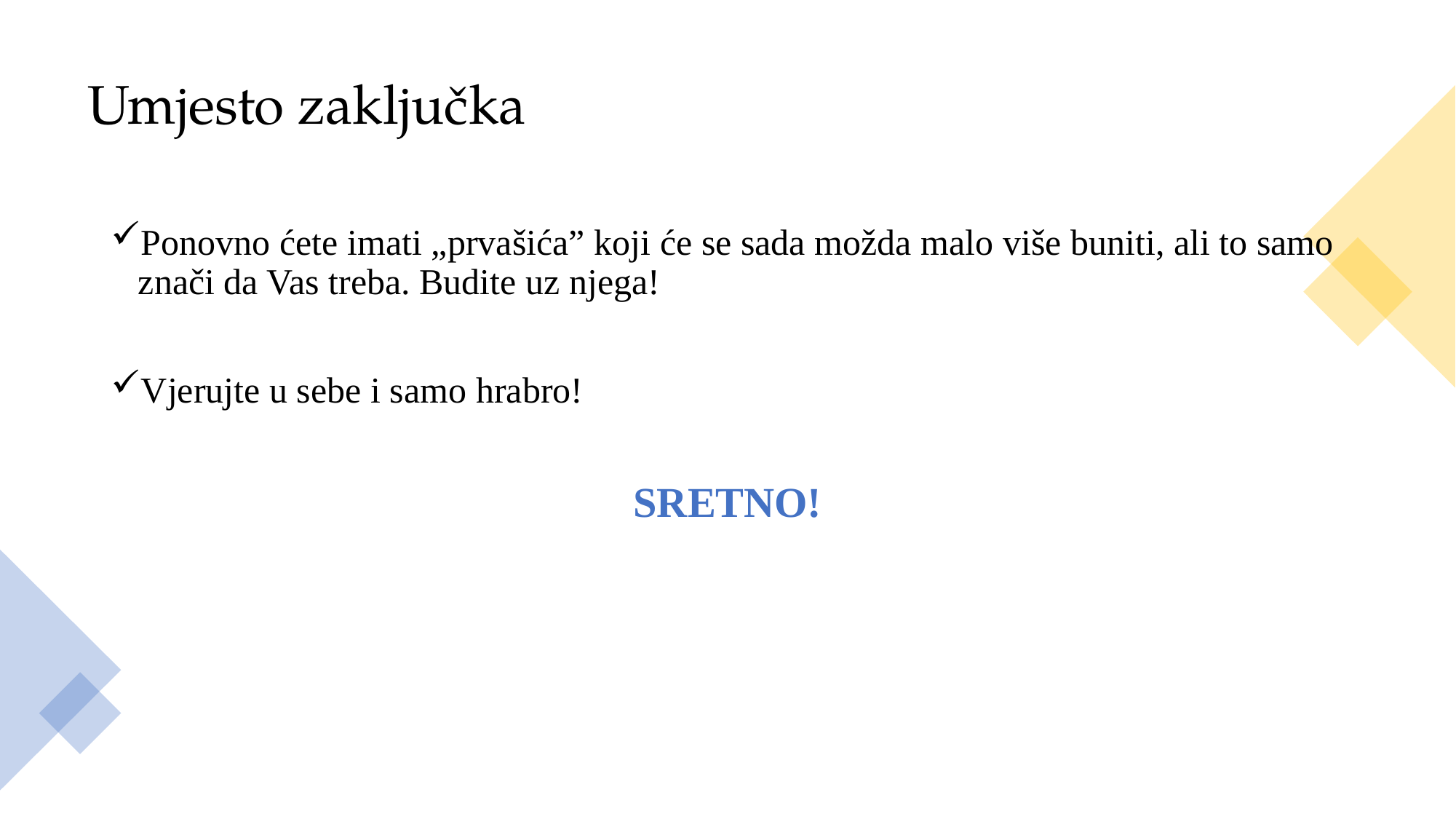

# Umjesto zaključka

Ponovno ćete imati „prvašića” koji će se sada možda malo više buniti, ali to samo znači da Vas treba. Budite uz njega!

Vjerujte u sebe i samo hrabro!

SRETNO!